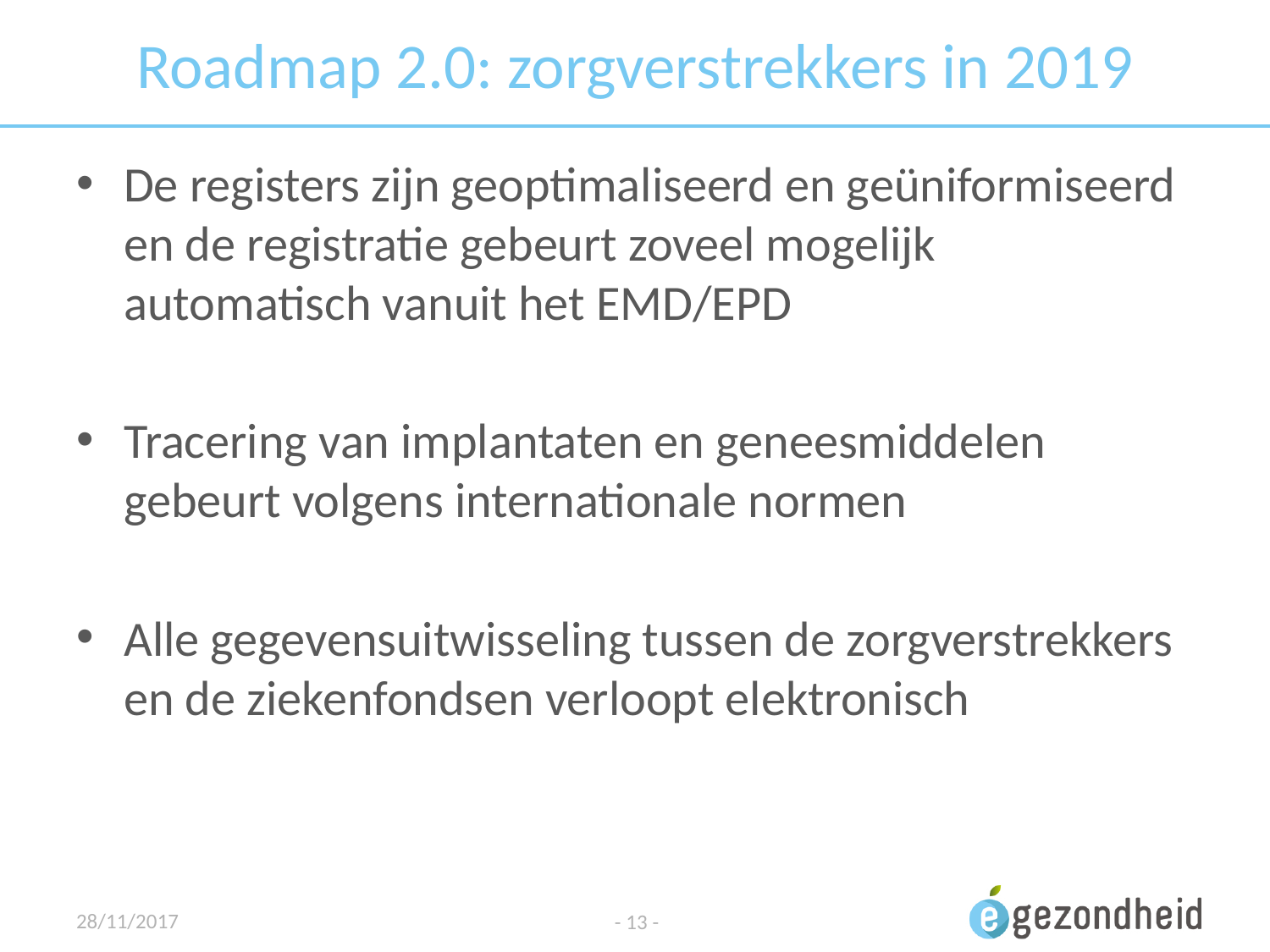

# Roadmap 2.0: zorgverstrekkers in 2019
De registers zijn geoptimaliseerd en geüniformiseerd en de registratie gebeurt zoveel mogelijk automatisch vanuit het EMD/EPD

Tracering van implantaten en geneesmiddelen gebeurt volgens internationale normen

Alle gegevensuitwisseling tussen de zorgverstrekkers en de ziekenfondsen verloopt elektronisch

28/11/2017
- 13 -